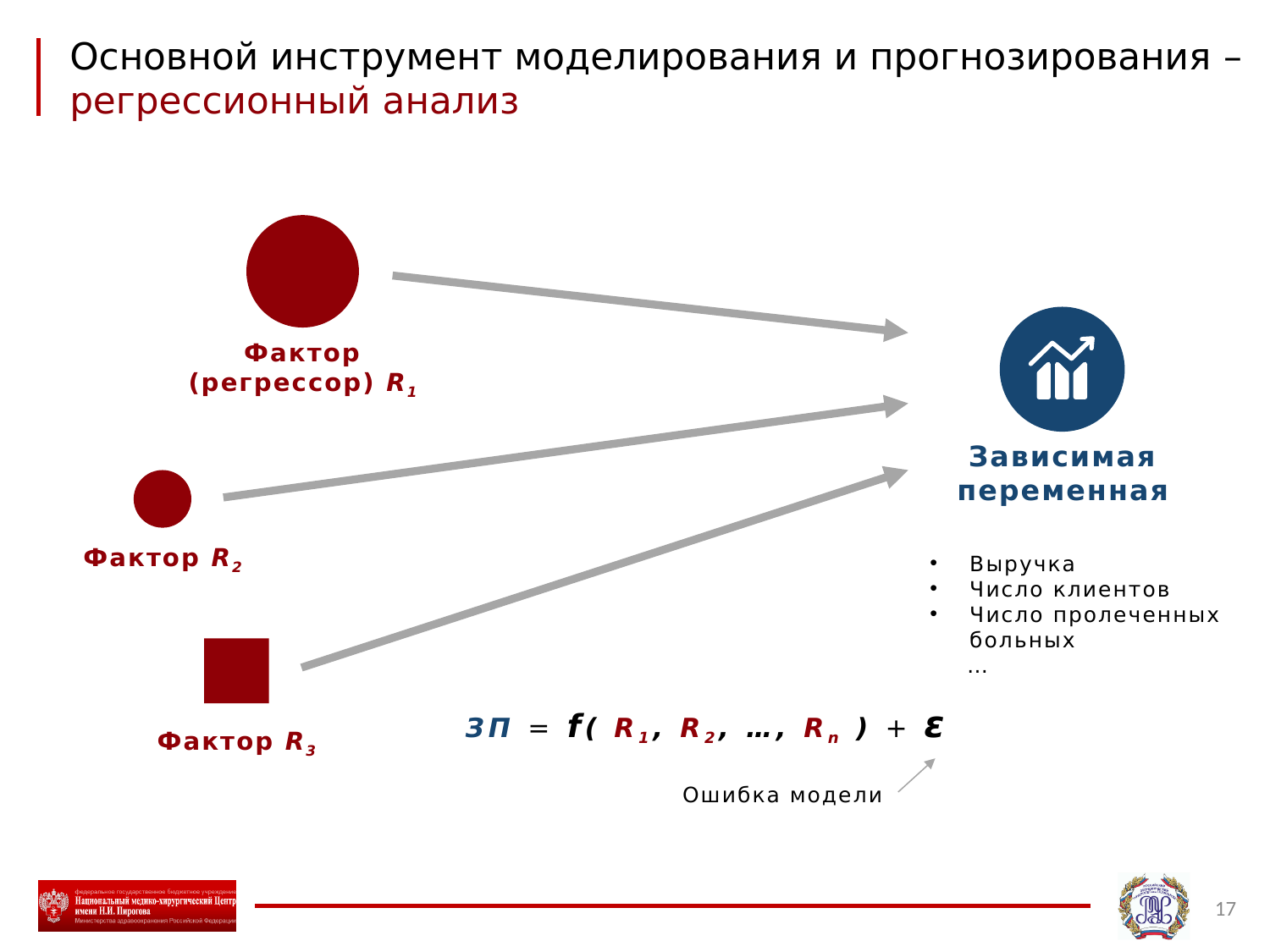

# Основной инструмент моделирования и прогнозирования – регрессионный анализ

Фактор (регрессор) R1

Зависимая переменная
Выручка
Число клиентов
Число пролеченных больных
…

Фактор R2

ЗП = f( R1, R2, …, Rn ) + ε
Фактор R3
Ошибка модели
17